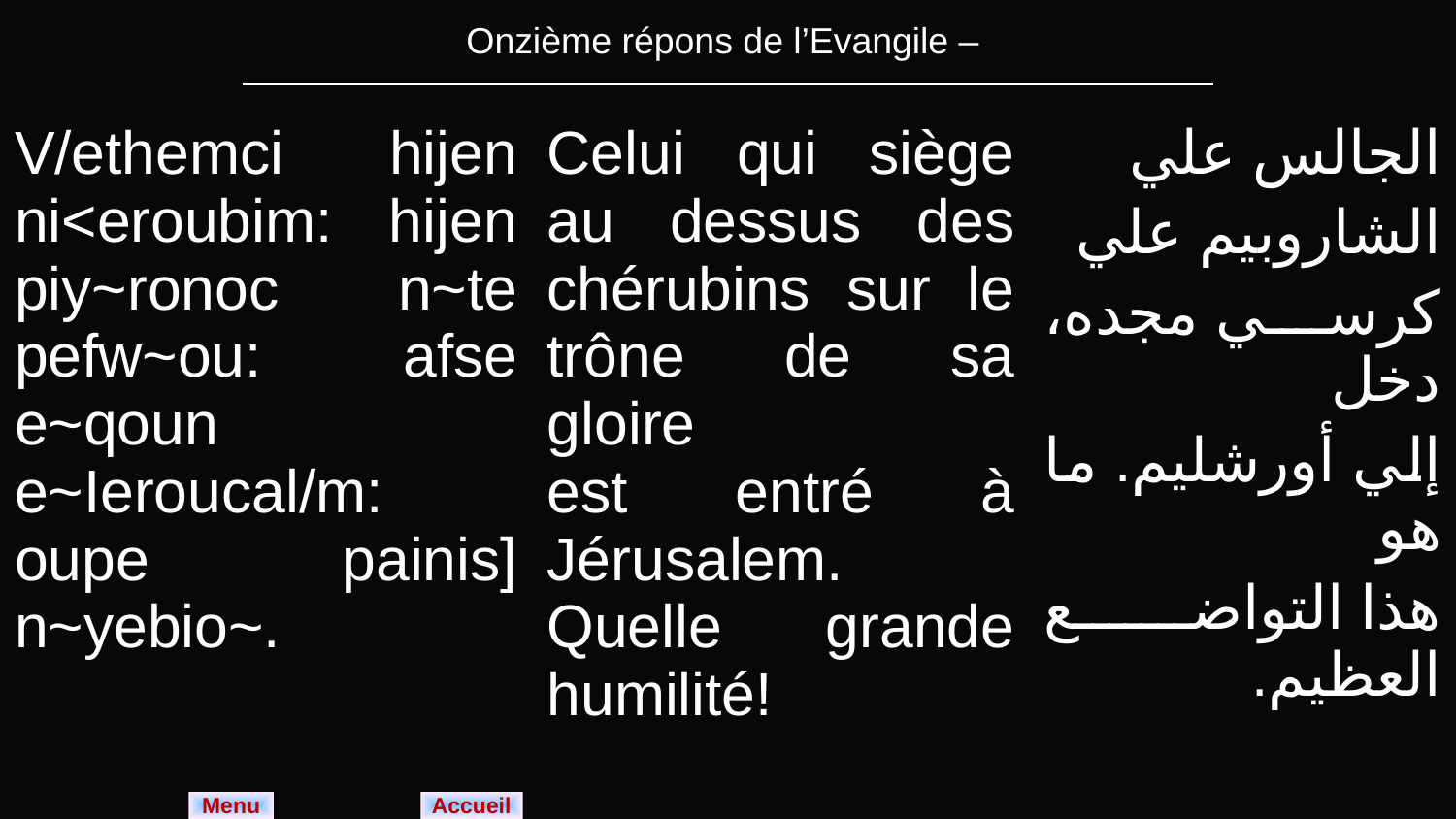

| Onzième répons de l’Evangile – |
| --- |
| V/ethemci hijen ni<eroubim: hijen piy~ronoc n~te pefw~ou: afse e~qoun e~Ieroucal/m: oupe painis] n~yebio~. | Celui qui siège au dessus des chérubins sur le trône de sa gloire est entré à Jérusalem. Quelle grande humilité! | الجالس علي الشاروبيم علي كرسي مجده، دخل إلي أورشليم. ما هو هذا التواضع العظيم. |
| --- | --- | --- |
Menu